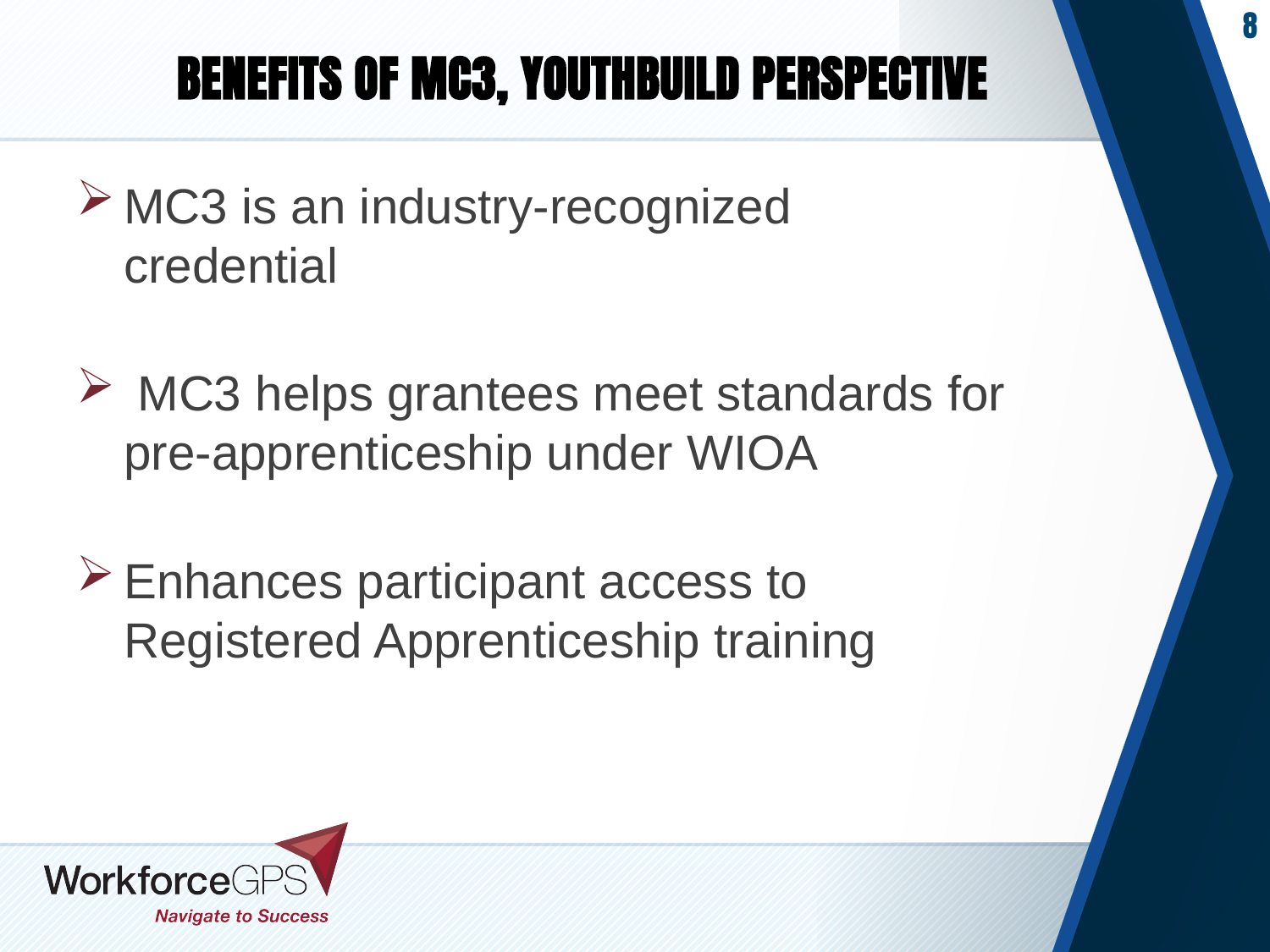

# Benefits of MC3, YouthBuild Perspective
MC3 is an industry-recognized credential
 MC3 helps grantees meet standards for pre-apprenticeship under WIOA
Enhances participant access to Registered Apprenticeship training